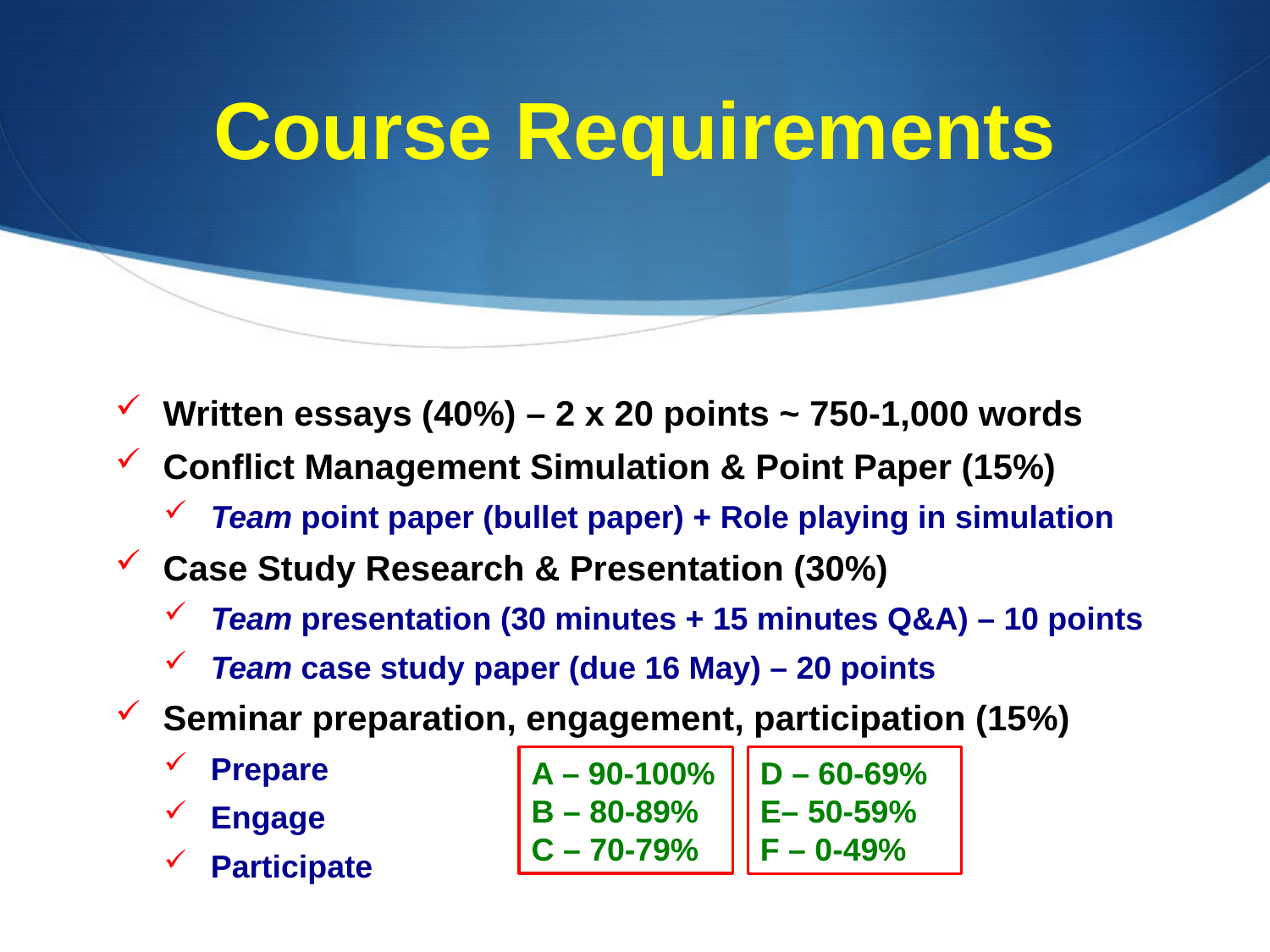

# Course Requirements
Written essays (40%) – 2 x 20 points ~ 750-1,000 words
Conflict Management Simulation & Point Paper (15%)
Team point paper (bullet paper) + Role playing in simulation
Case Study Research & Presentation (30%)
Team presentation (30 minutes + 15 minutes Q&A) – 10 points
Team case study paper (due 16 May) – 20 points
Seminar preparation, engagement, participation (15%)
Prepare
Engage
Participate
A – 90-100%
B – 80-89%
C – 70-79%
D – 60-69%
E– 50-59%
F – 0-49%